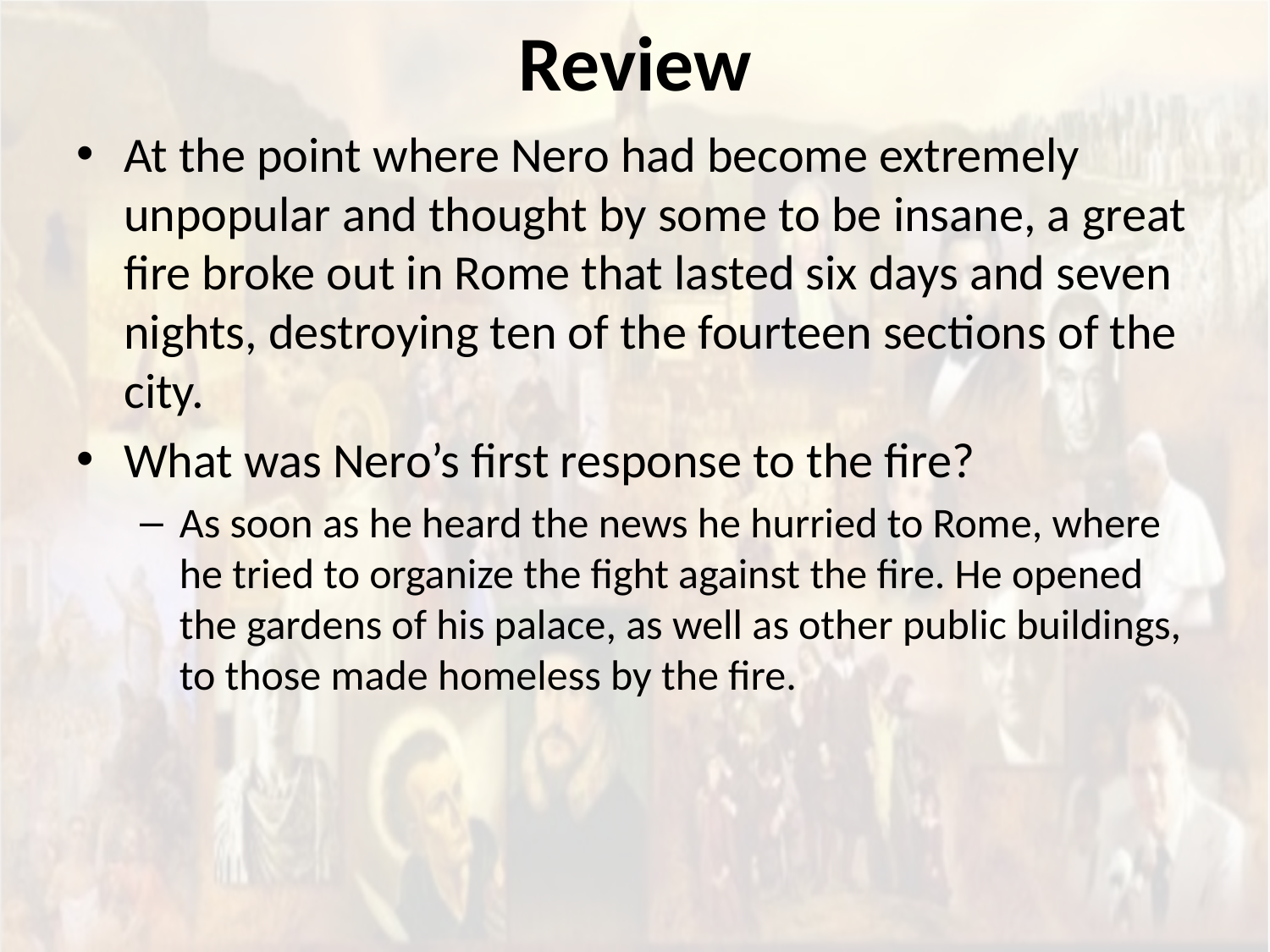

# Review
At the point where Nero had become extremely unpopular and thought by some to be insane, a great fire broke out in Rome that lasted six days and seven nights, destroying ten of the fourteen sections of the city.
What was Nero’s first response to the fire?
As soon as he heard the news he hurried to Rome, where he tried to organize the fight against the fire. He opened the gardens of his palace, as well as other public buildings, to those made homeless by the fire.